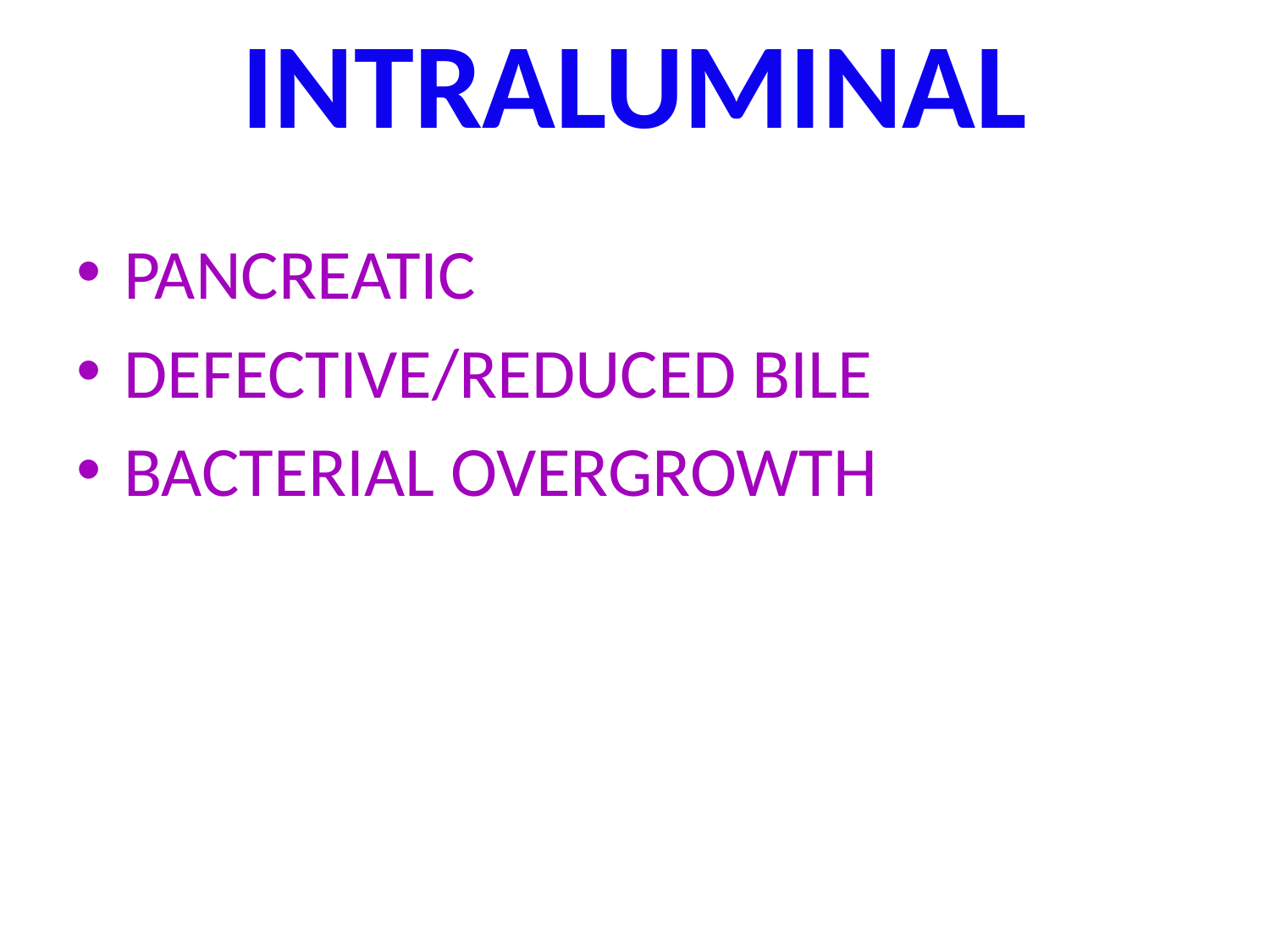

# INTRALUMINAL
PANCREATIC
DEFECTIVE/REDUCED BILE
BACTERIAL OVERGROWTH